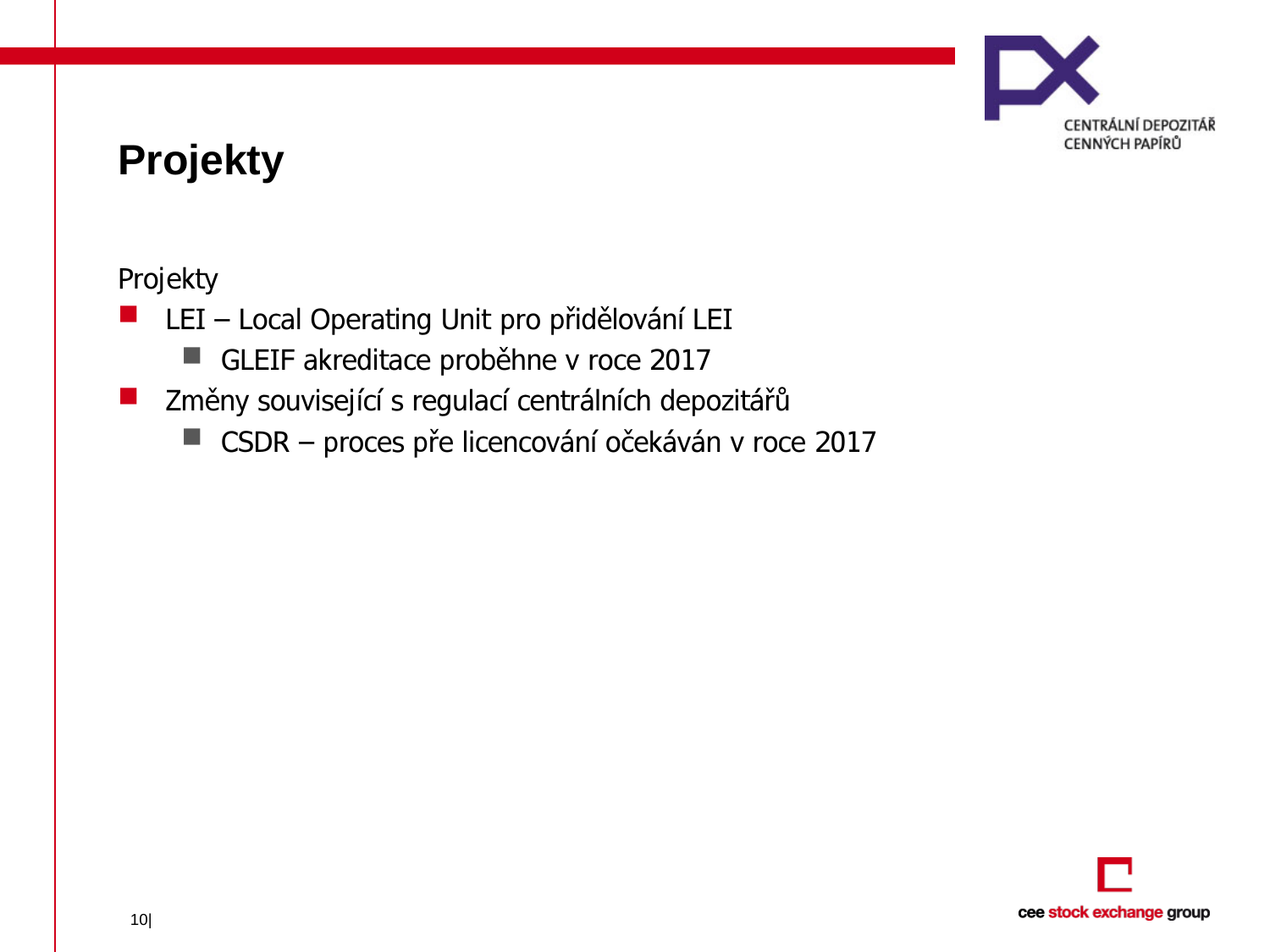

# Projekty
Projekty
LEI – Local Operating Unit pro přidělování LEI
GLEIF akreditace proběhne v roce 2017
Změny související s regulací centrálních depozitářů
CSDR – proces pře licencování očekáván v roce 2017

10|